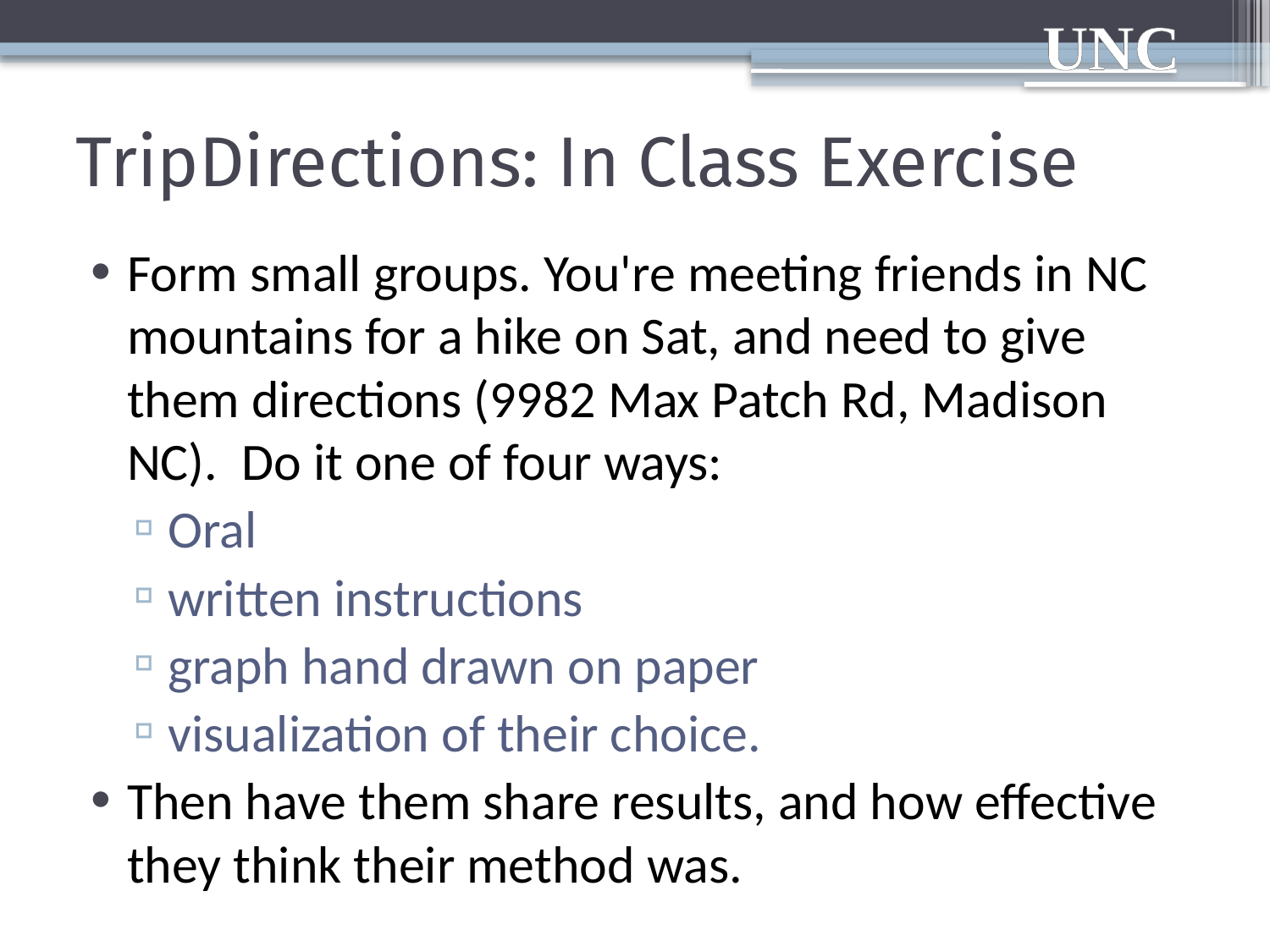

# TripDirections: In Class Exercise
Form small groups. You're meeting friends in NC mountains for a hike on Sat, and need to give them directions (9982 Max Patch Rd, Madison NC).  Do it one of four ways:
Oral
written instructions
graph hand drawn on paper
visualization of their choice.
Then have them share results, and how effective they think their method was.